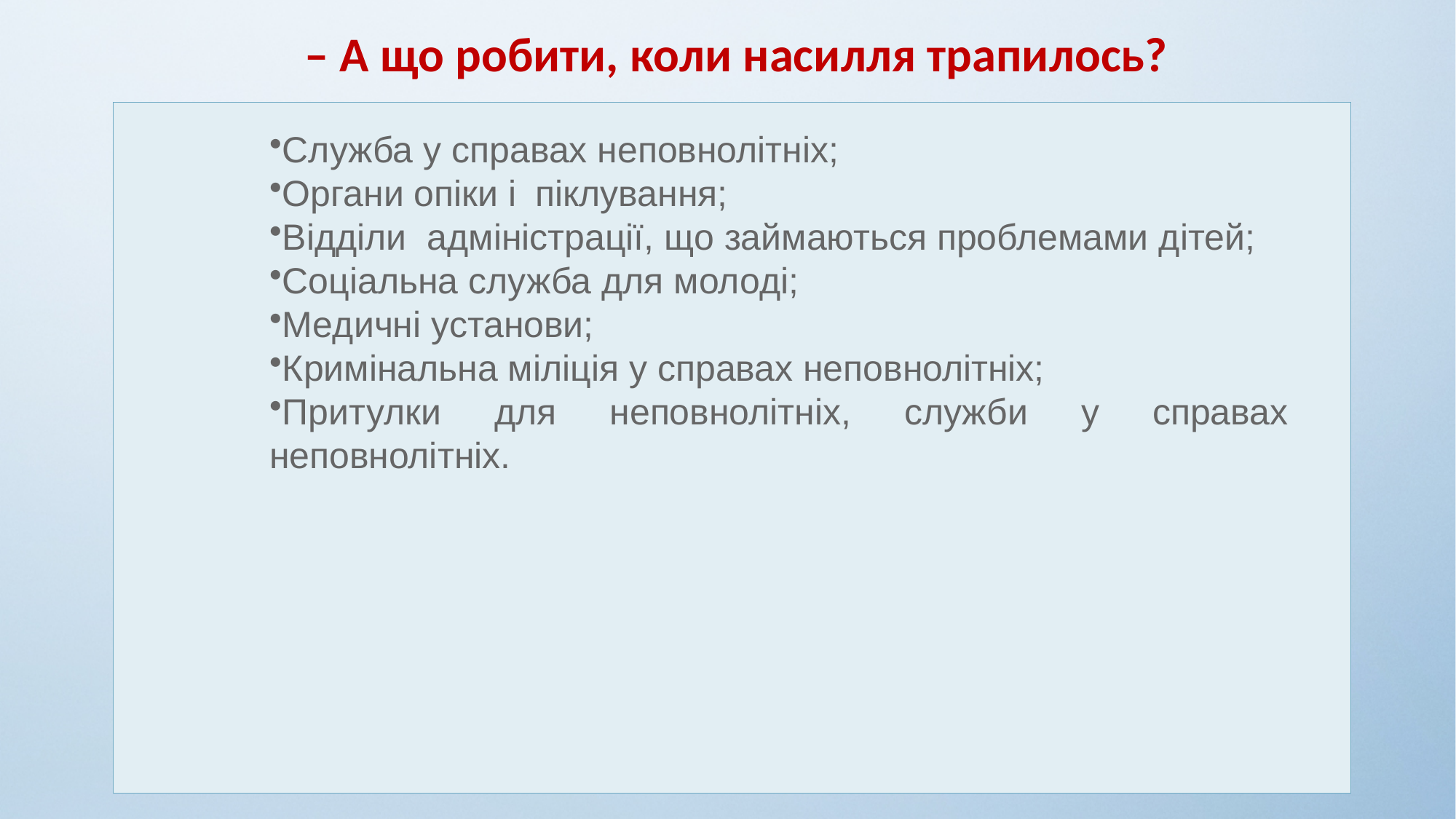

– А що робити, коли насилля трапилось?

Служба у справах неповнолітніх;
Органи опіки і  піклування;
Відділи  адміністрації, що займаються проблемами дітей;
Соціальна служба для молоді;
Медичні установи;
Кримінальна міліція у справах неповнолітніх;
Притулки для неповнолітніх, служби у справах неповнолітніх.